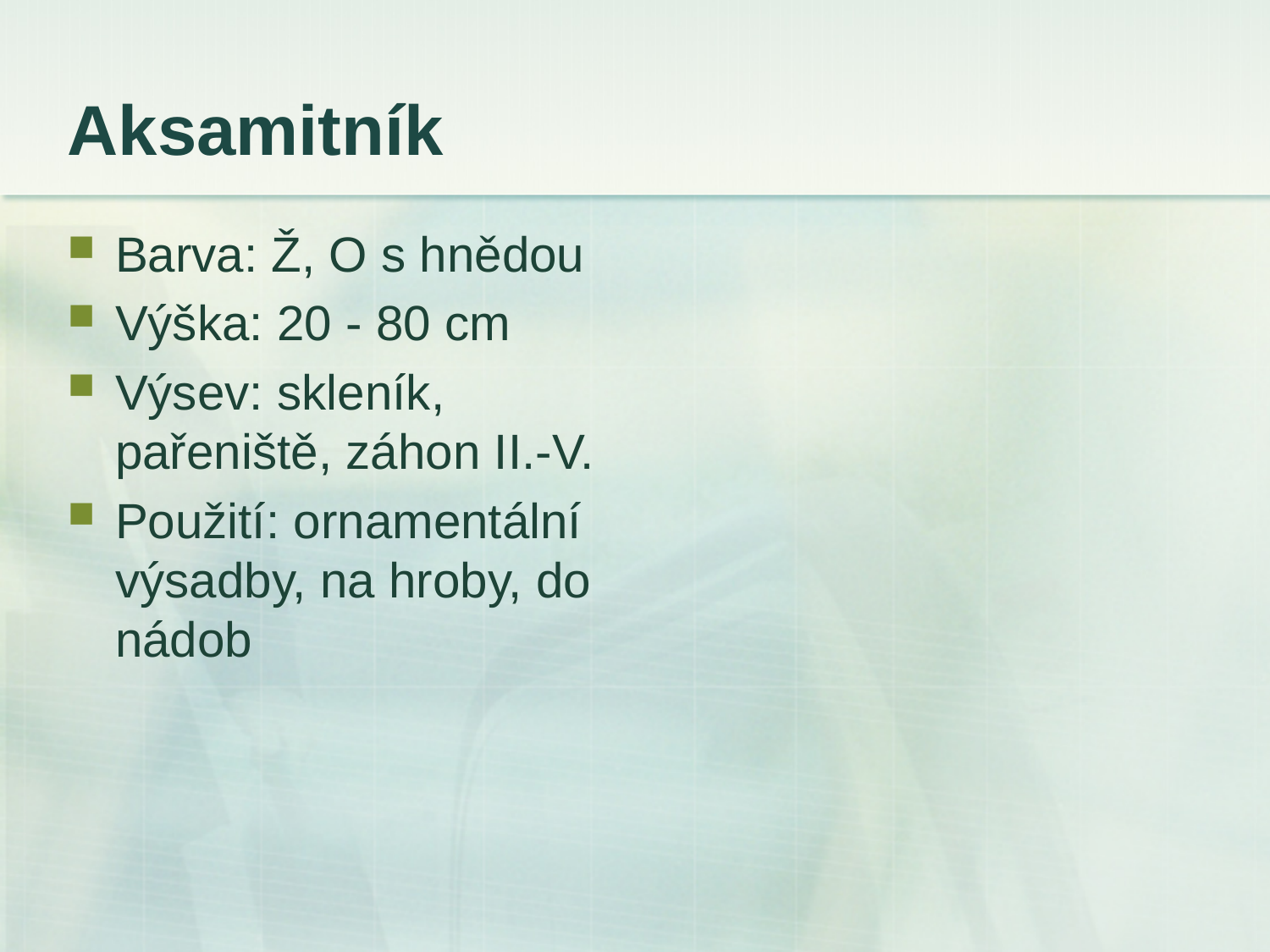

# Aksamitník
Barva: Ž, O s hnědou
Výška: 20 - 80 cm
Výsev: skleník, pařeniště, záhon II.-V.
Použití: ornamentální výsadby, na hroby, do nádob